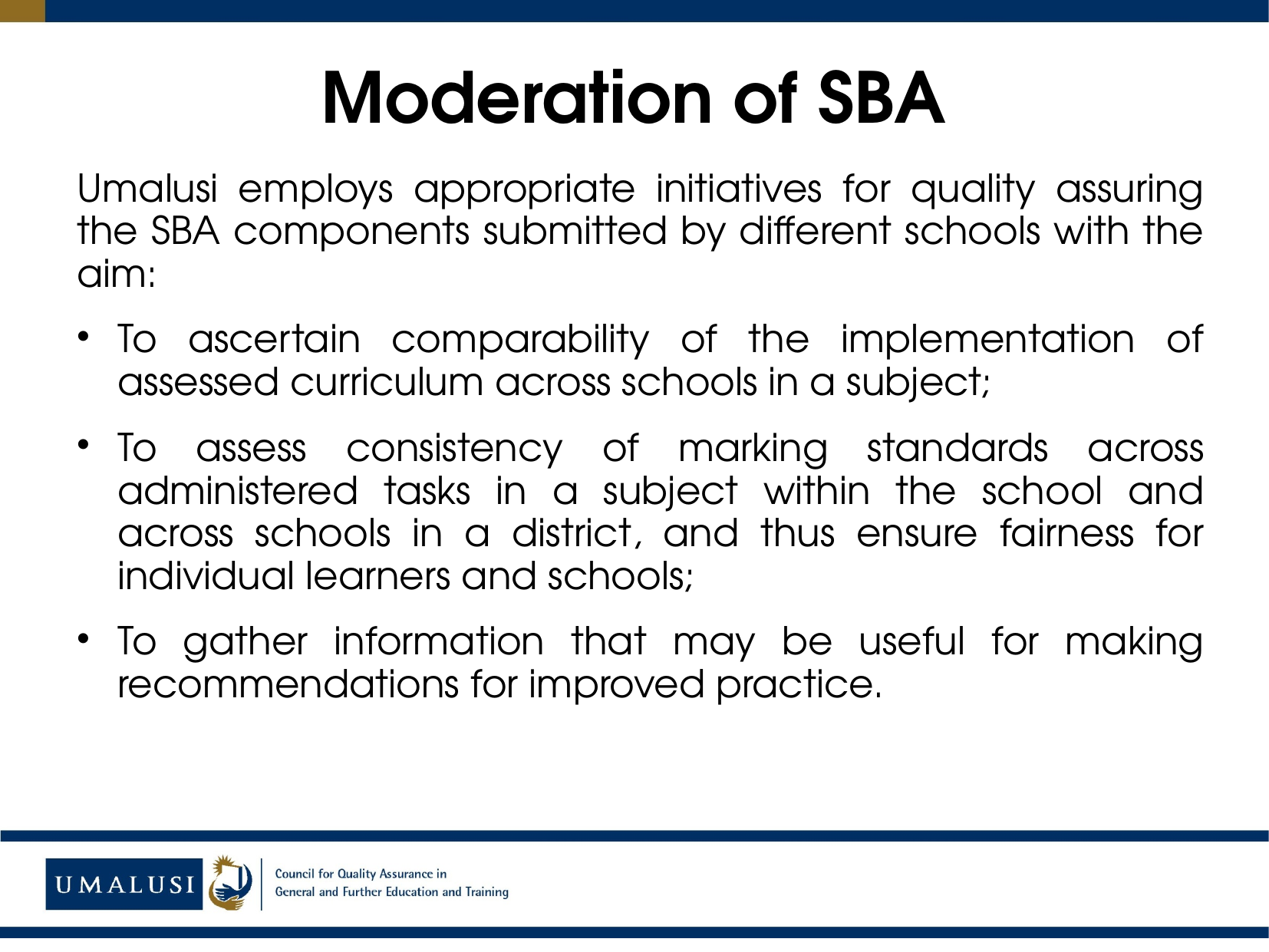

# Moderation of SBA
Umalusi employs appropriate initiatives for quality assuring the SBA components submitted by different schools with the aim:
To ascertain comparability of the implementation of assessed curriculum across schools in a subject;
To assess consistency of marking standards across administered tasks in a subject within the school and across schools in a district, and thus ensure fairness for individual learners and schools;
To gather information that may be useful for making recommendations for improved practice.